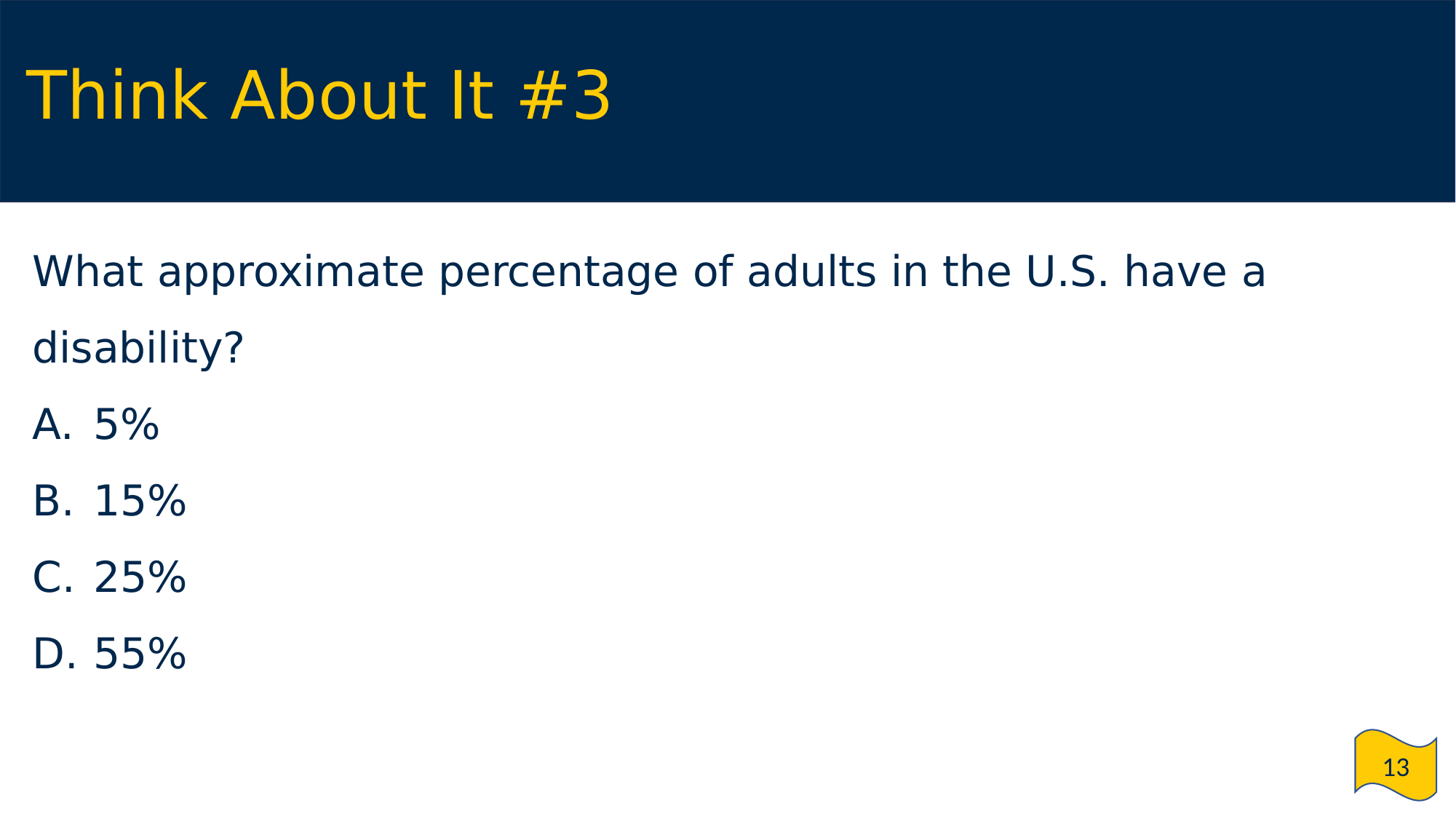

# Think About It #3
What approximate percentage of adults in the U.S. have a disability?
5%
15%
25%
55%